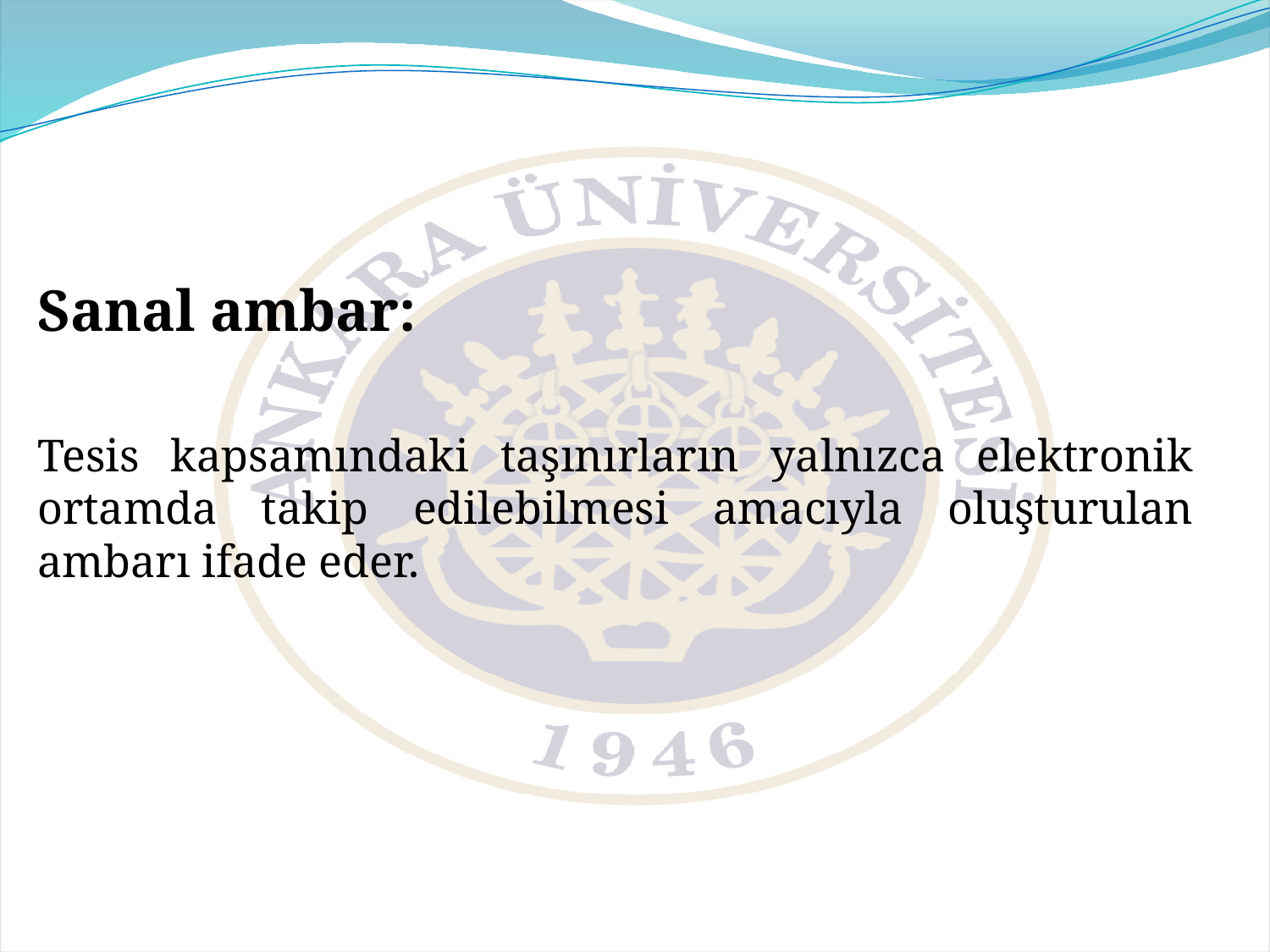

Sanal ambar:

Tesis kapsamındaki taşınırların yalnızca elektronik ortamda takip edilebilmesi amacıyla oluşturulan ambarı ifade eder.